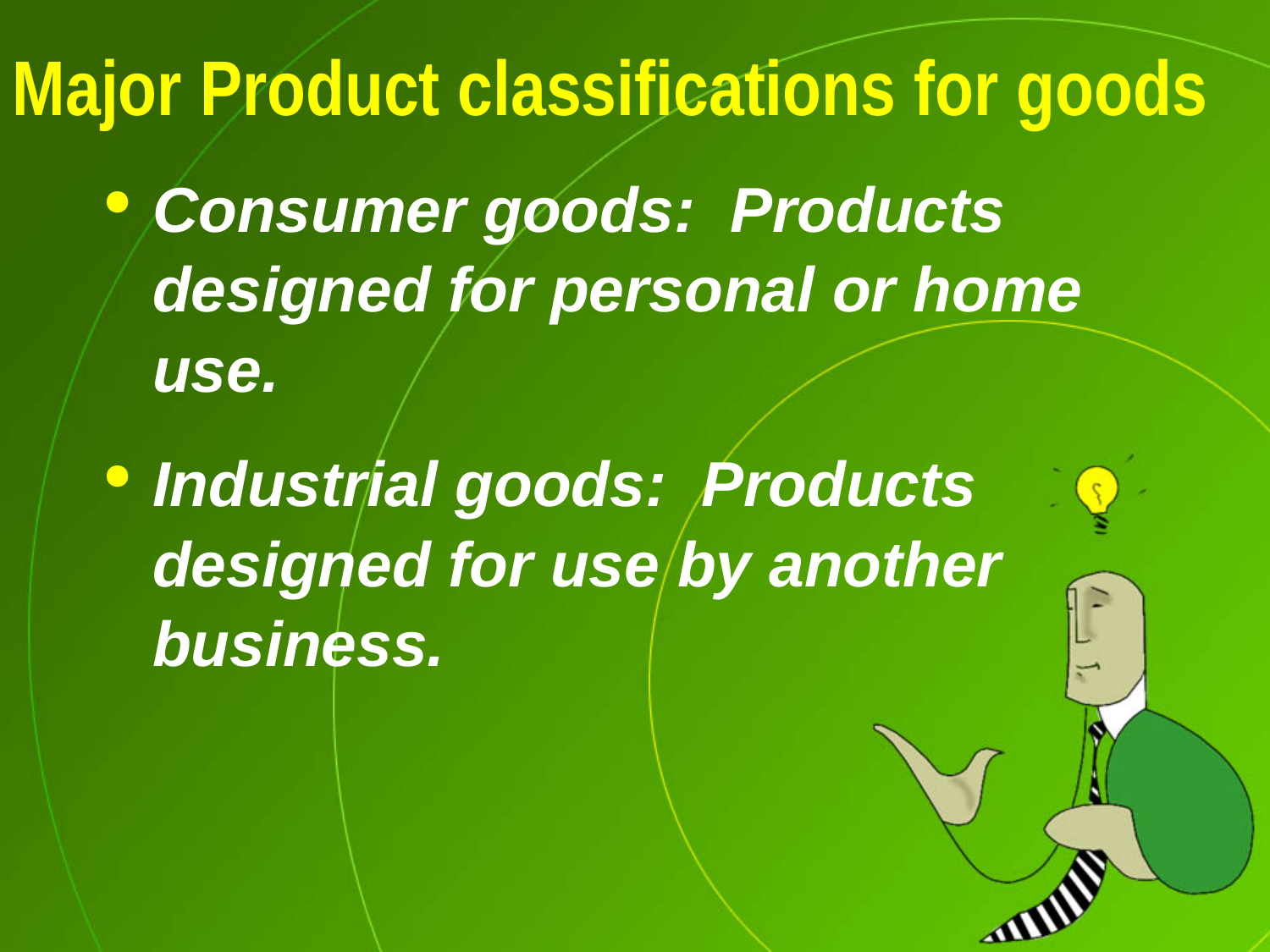

# Major Product classifications for goods
Consumer goods:  Products designed for personal or home use.
Industrial goods:  Products designed for use by another business.